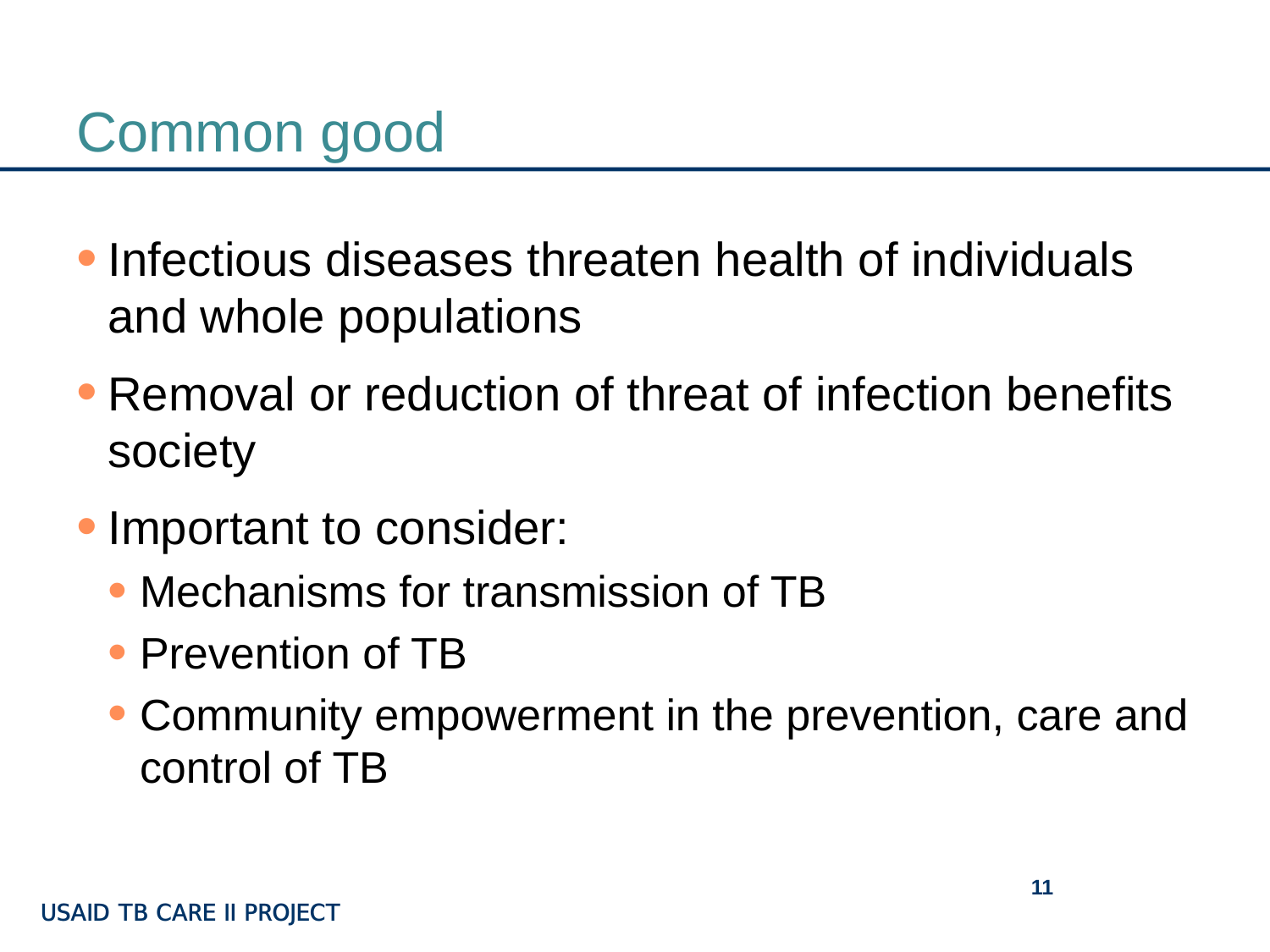

# Common good
Infectious diseases threaten health of individuals and whole populations
Removal or reduction of threat of infection benefits society
Important to consider:
Mechanisms for transmission of TB
Prevention of TB
Community empowerment in the prevention, care and control of TB

11